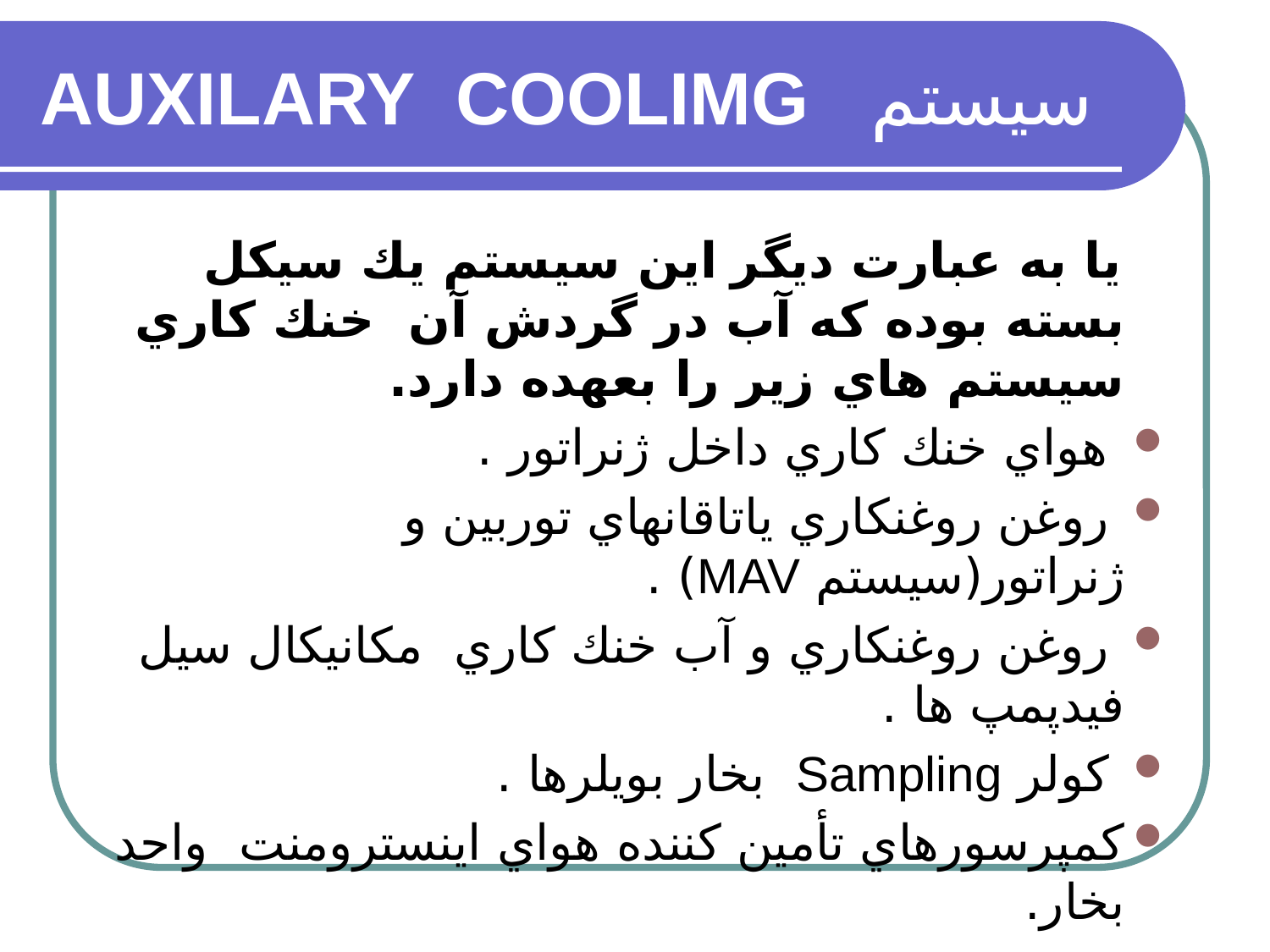

# سيستم   AUXILARY  COOLIMG
   يا به عبارت ديگر اين سيستم يك سيكل بسته بوده كه آب در گردش آن  خنك كاري سيستم هاي زير را بعهده دارد.
 هواي خنك كاري داخل ژنراتور .
 روغن روغنكاري ياتاقانهاي توربين و ژنراتور(سيستم MAV) .
 روغن روغنكاري و آب خنك كاري  مكانيكال سيل فيدپمپ ها .
 كولر Sampling  بخار بويلرها .
كمپرسورهاي تأمين كننده هواي اينسترومنت  واحد بخار.